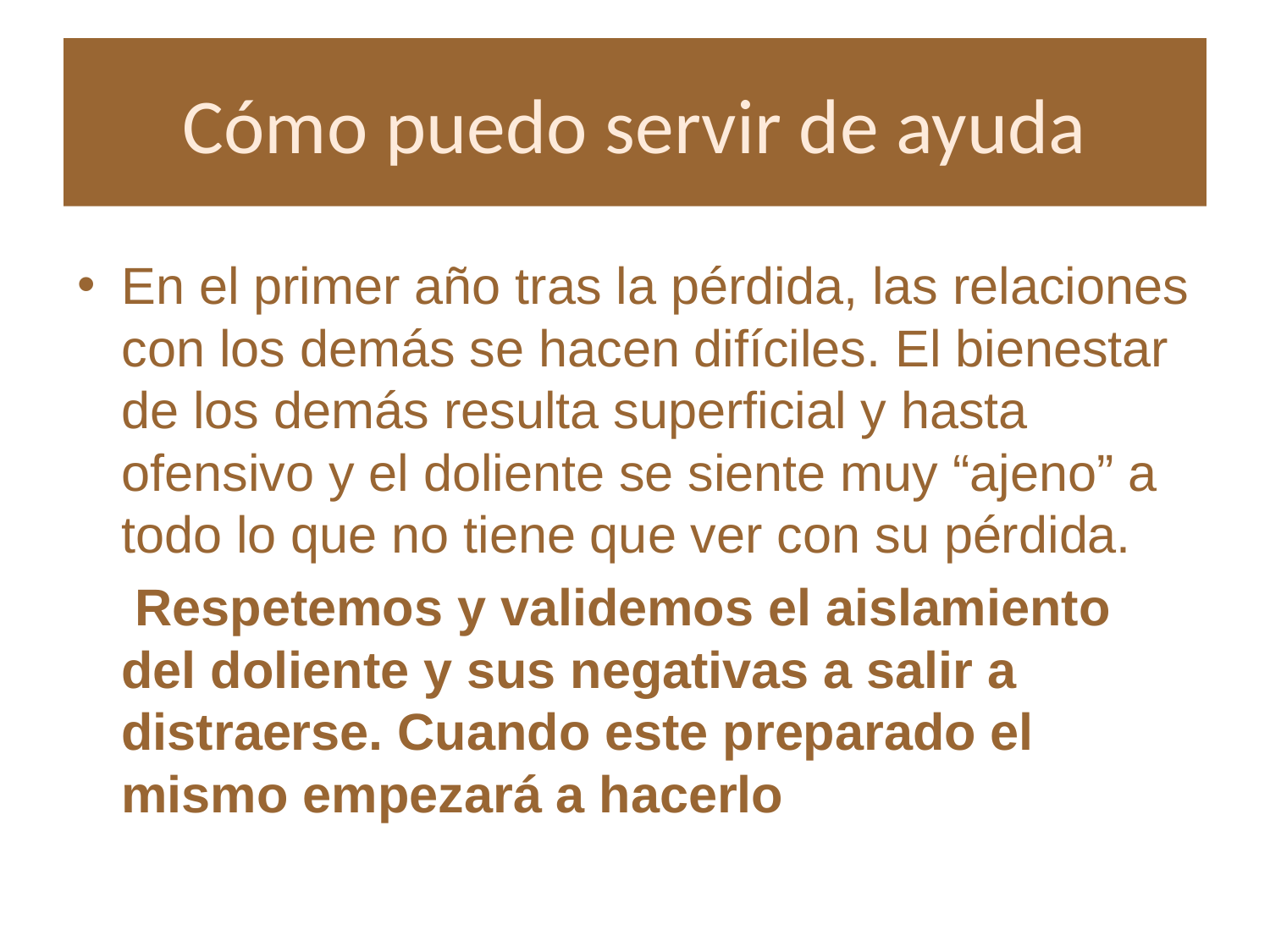

# Cómo puedo servir de ayuda
En el primer año tras la pérdida, las relaciones con los demás se hacen difíciles. El bienestar de los demás resulta superficial y hasta ofensivo y el doliente se siente muy “ajeno” a todo lo que no tiene que ver con su pérdida.
    Respetemos y validemos el aislamiento del doliente y sus negativas a salir a distraerse. Cuando este preparado el mismo empezará a hacerlo